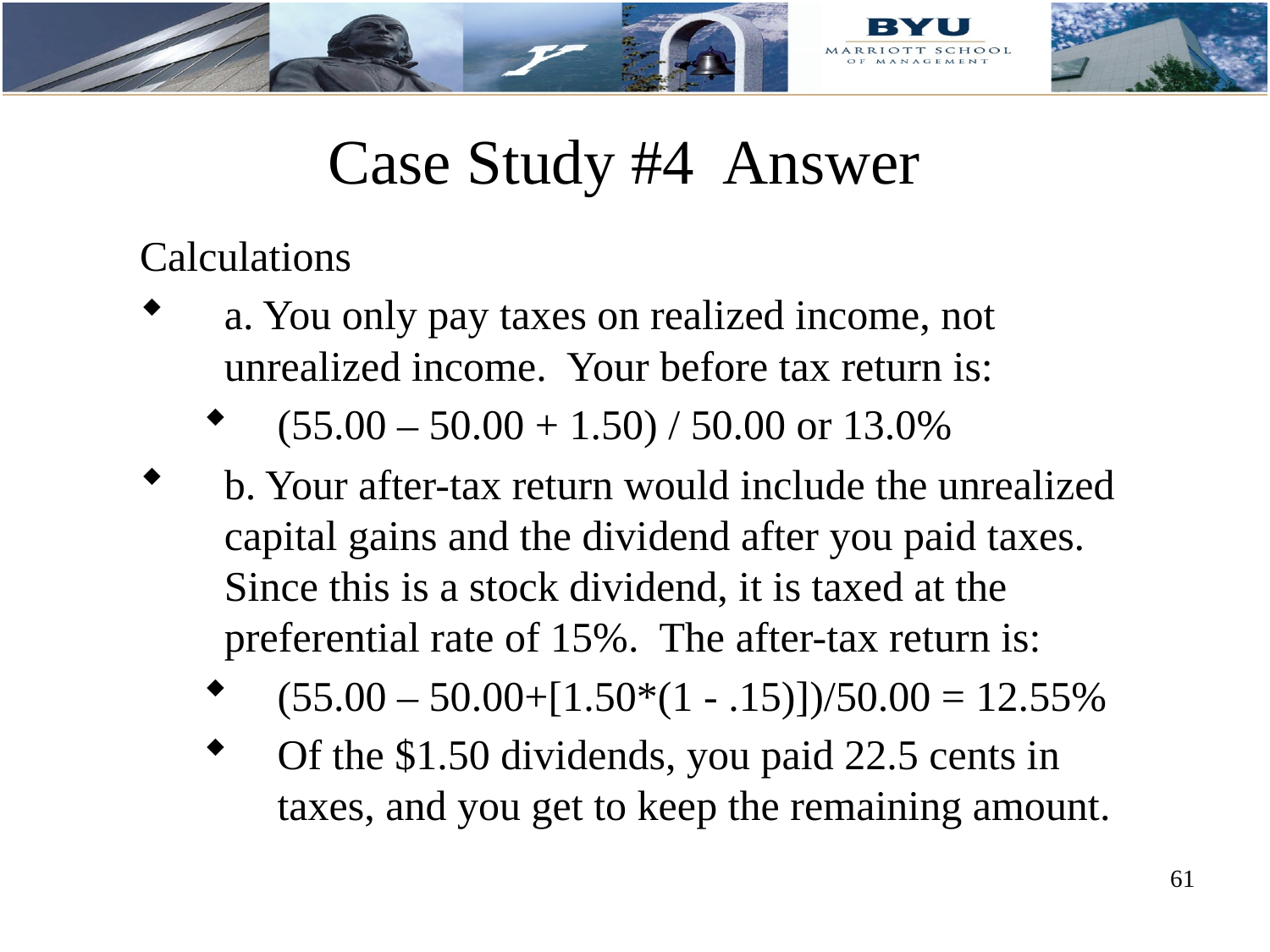

# Case Study #4  Answer
Calculations
a. You only pay taxes on realized income, not unrealized income.  Your before tax return is:
(55.00 – 50.00 + 1.50) / 50.00 or 13.0%
b. Your after-tax return would include the unrealized capital gains and the dividend after you paid taxes.  Since this is a stock dividend, it is taxed at the preferential rate of 15%.  The after-tax return is:
(55.00 – 50.00+[1.50*(1 - .15)])/50.00 = 12.55%
Of the $1.50 dividends, you paid 22.5 cents in taxes, and you get to keep the remaining amount.